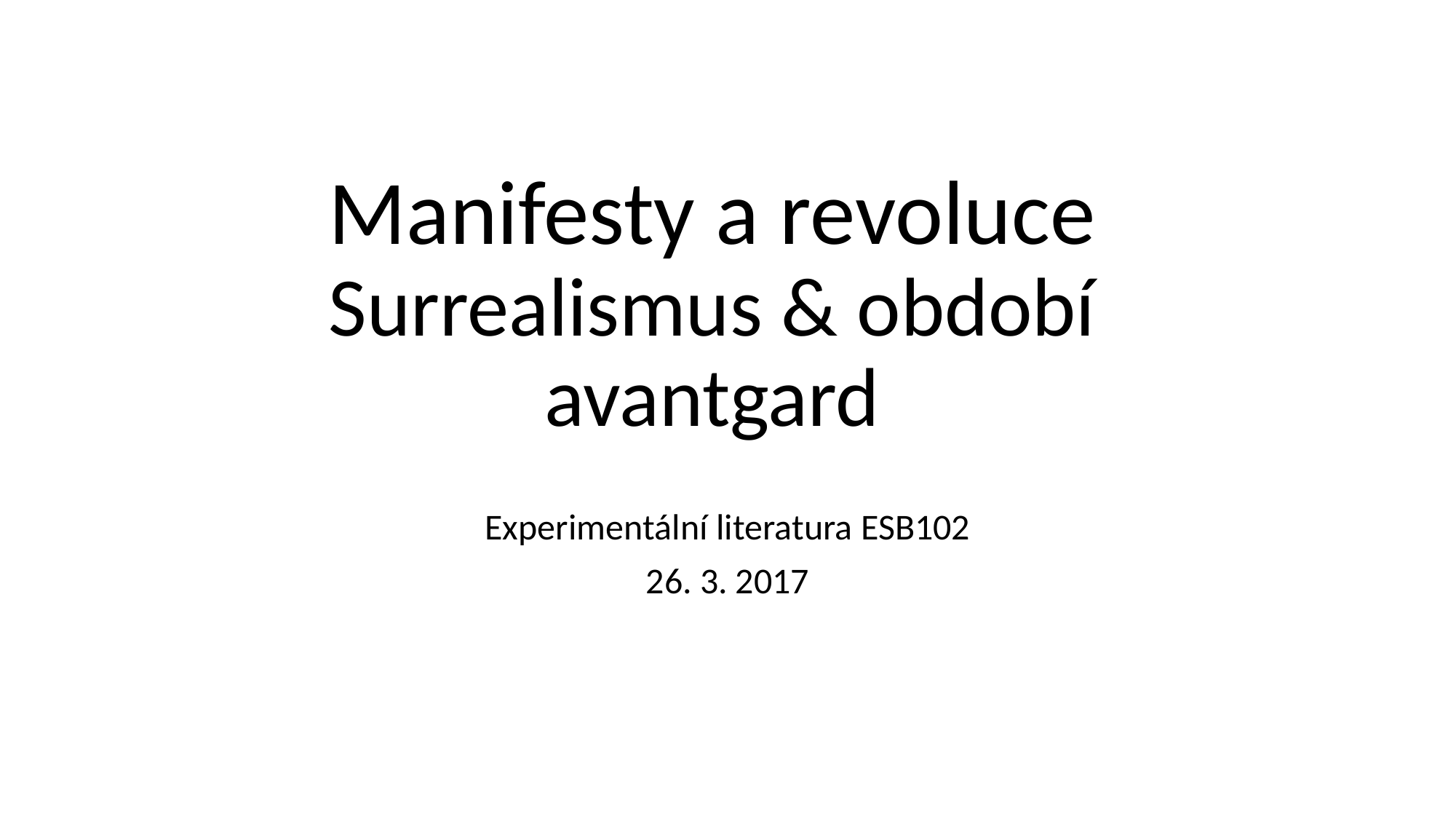

# Manifesty a revoluce Surrealismus & období avantgard
Experimentální literatura ESB102
26. 3. 2017